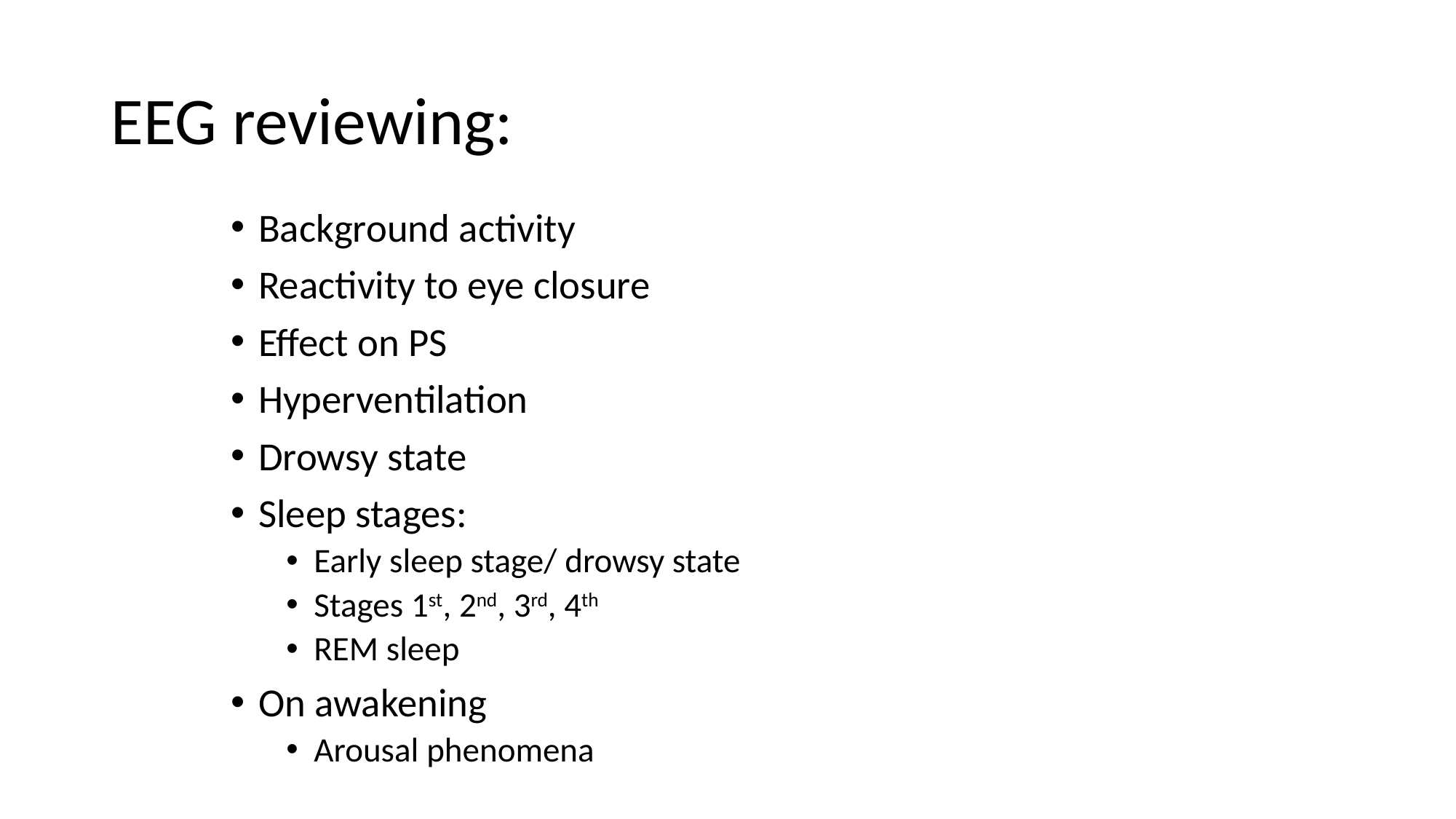

# EEG reviewing:
Background activity
Reactivity to eye closure
Effect on PS
Hyperventilation
Drowsy state
Sleep stages:
Early sleep stage/ drowsy state
Stages 1st, 2nd, 3rd, 4th
REM sleep
On awakening
Arousal phenomena